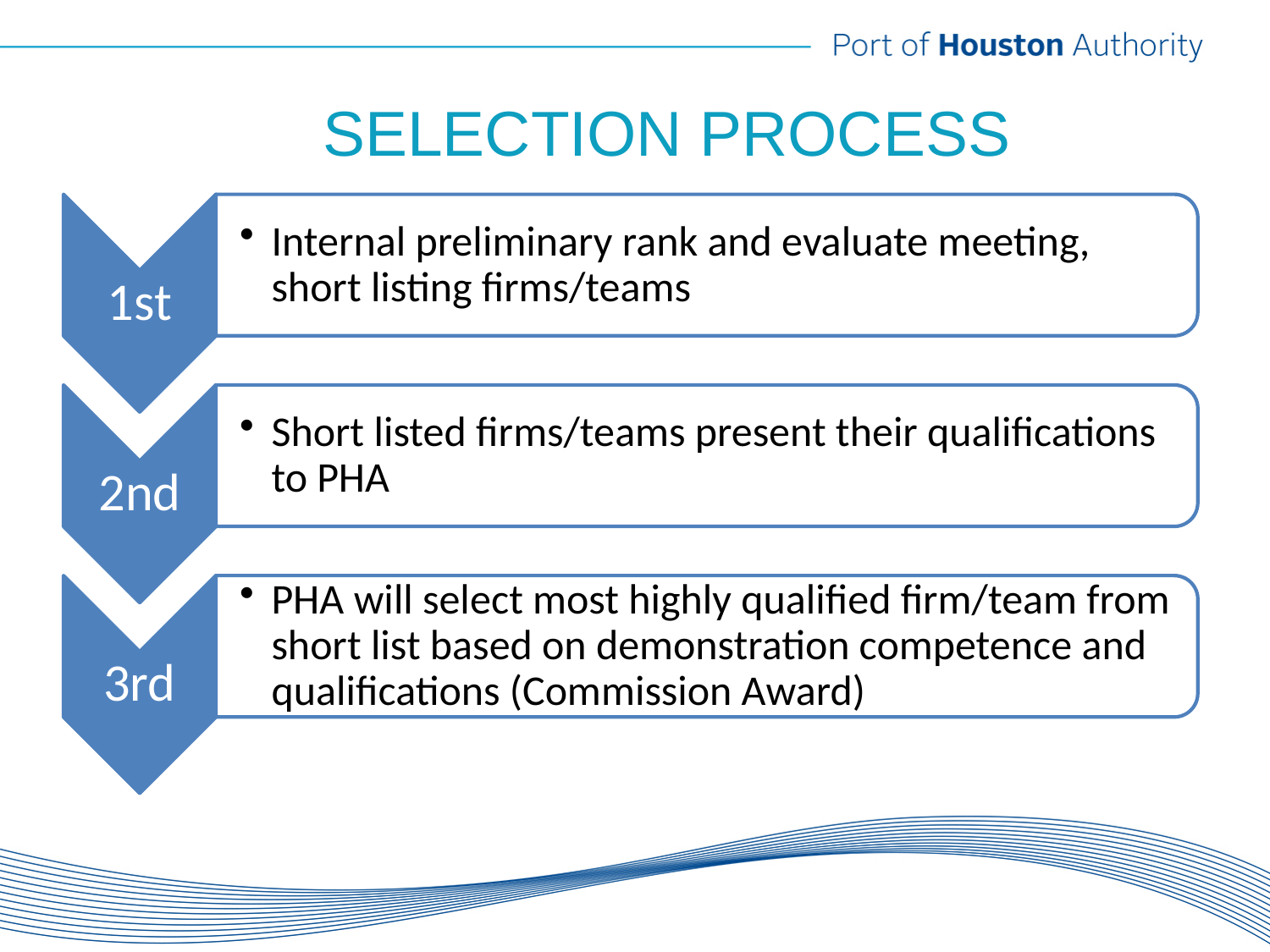

# SELECTION PROCESS
1st
Internal preliminary rank and evaluate meeting, short listing firms/teams
2nd
Short listed firms/teams present their qualifications to PHA
3rd
PHA will select most highly qualified firm/team from short list based on demonstration competence and qualifications (Commission Award)